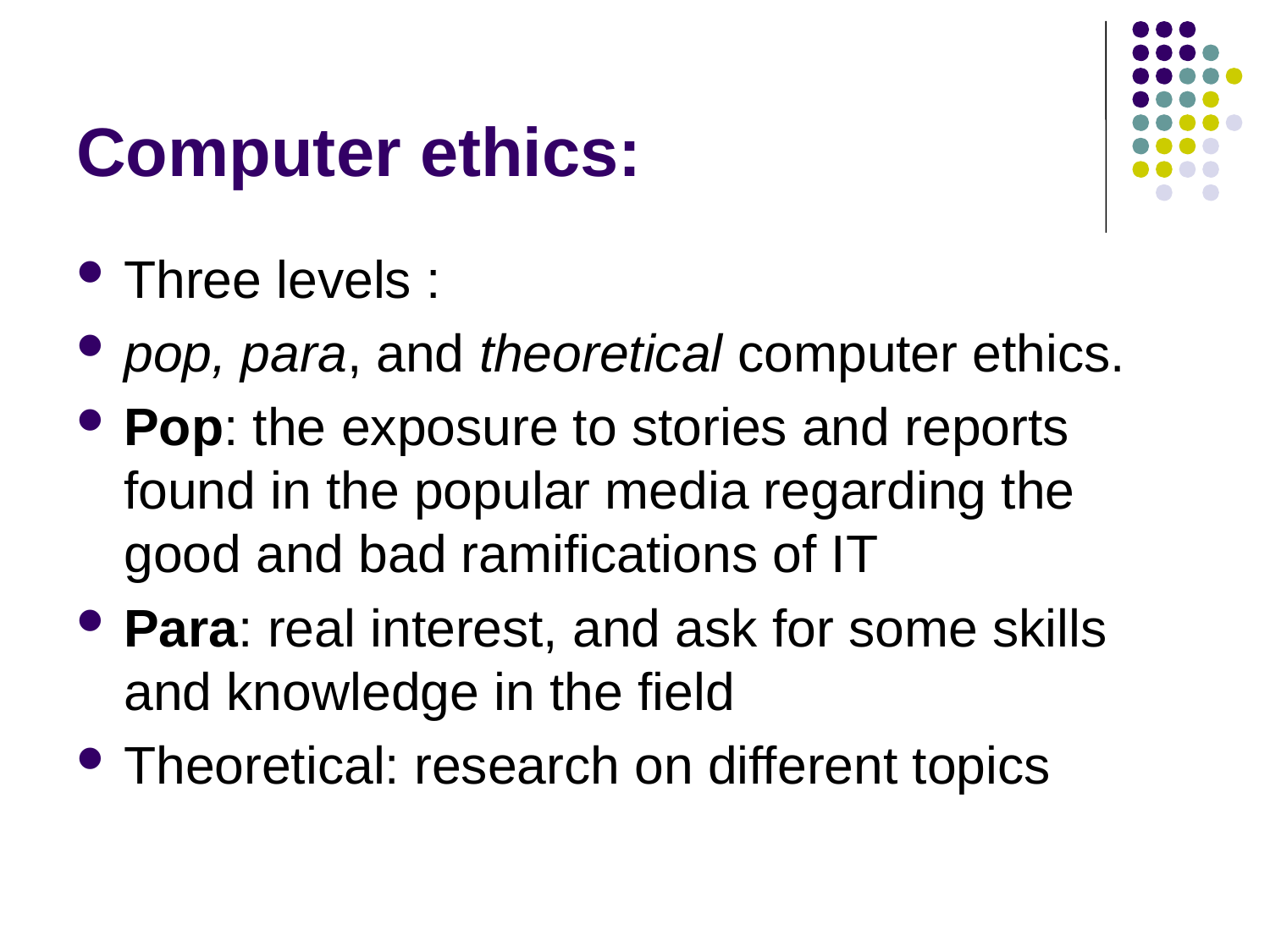

# Computer ethics:
Three levels :
pop, para, and theoretical computer ethics.
Pop: the exposure to stories and reports found in the popular media regarding the good and bad ramifications of IT
Para: real interest, and ask for some skills and knowledge in the field
Theoretical: research on different topics